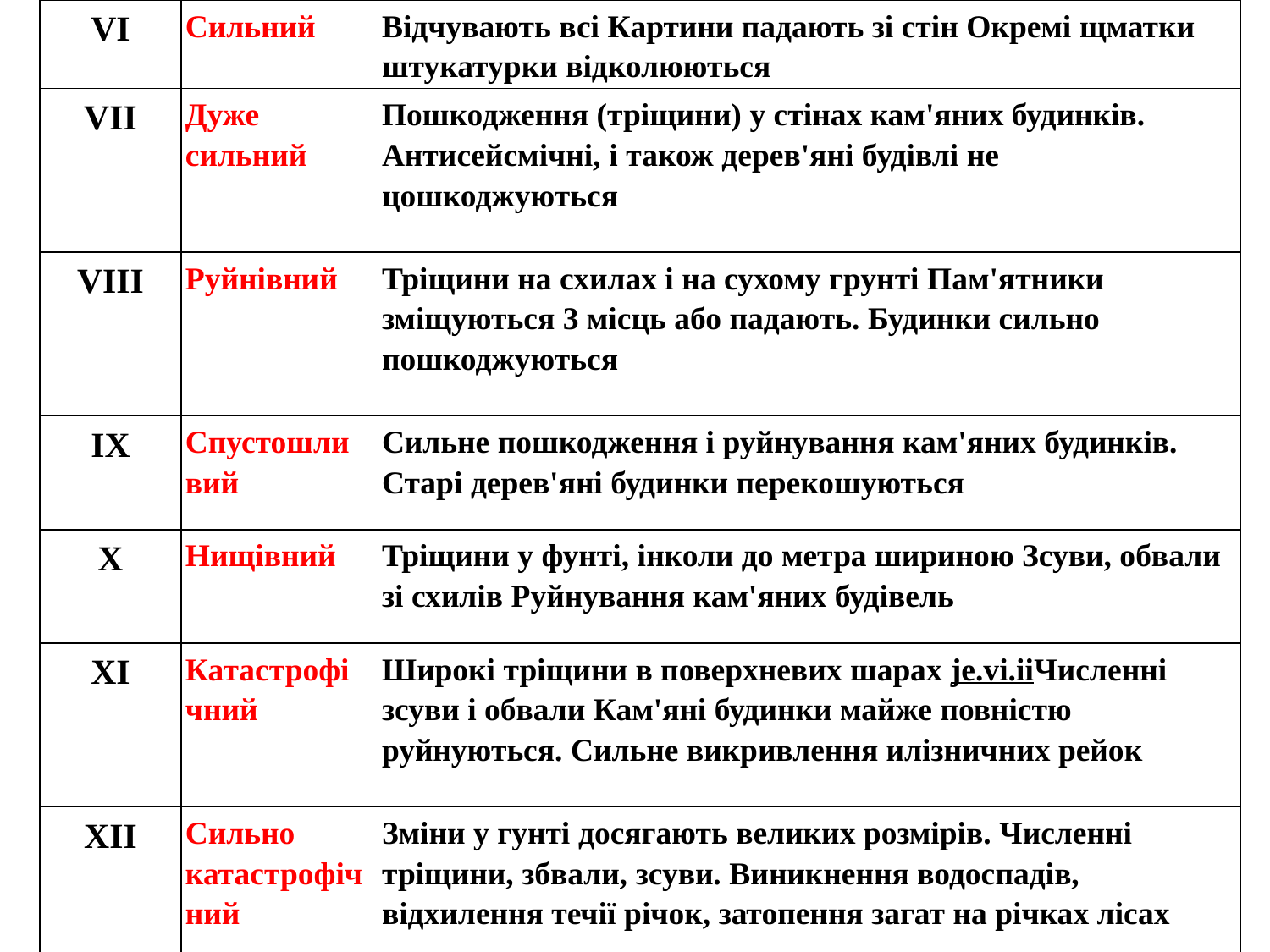

| VI | Сильний | Відчувають всі Картини падають зі стін Окремі щматки штукатурки відколюються |
| --- | --- | --- |
| VII | Дуже сильний | Пошкодження (тріщини) у стінах кам'яних будинків. Антисейсмічні, і також дерев'яні будівлі не цошкоджуються |
| VIII | Руйнівний | Тріщини на схилах і на сухому грунті Пам'ятники зміщуються 3 місць або падають. Будинки сильно пошкоджуються |
| IX | Спустошли вий | Сильне пошкодження і руйнування кам'яних будинків. Старі дерев'яні будинки перекошуються |
| X | Нищівний | Тріщини у фунті, інколи до метра шириною Зсуви, обвали зі схилів Руйнування кам'яних будівель |
| XI | Катастрофі чний | Широкі тріщини в поверхневих шарах je.vi.iiЧисленні зсуви і обвали Кам'яні будинки майже повністю руйнуються. Сильне викривлення илізничних рейок |
| XII | Сильно катастрофіч ний | Зміни у гунті досягають великих розмірів. Численні тріщини, збвали, зсуви. Виникнення водоспадів, відхилення течії річок, затопення загат на річках лісах |